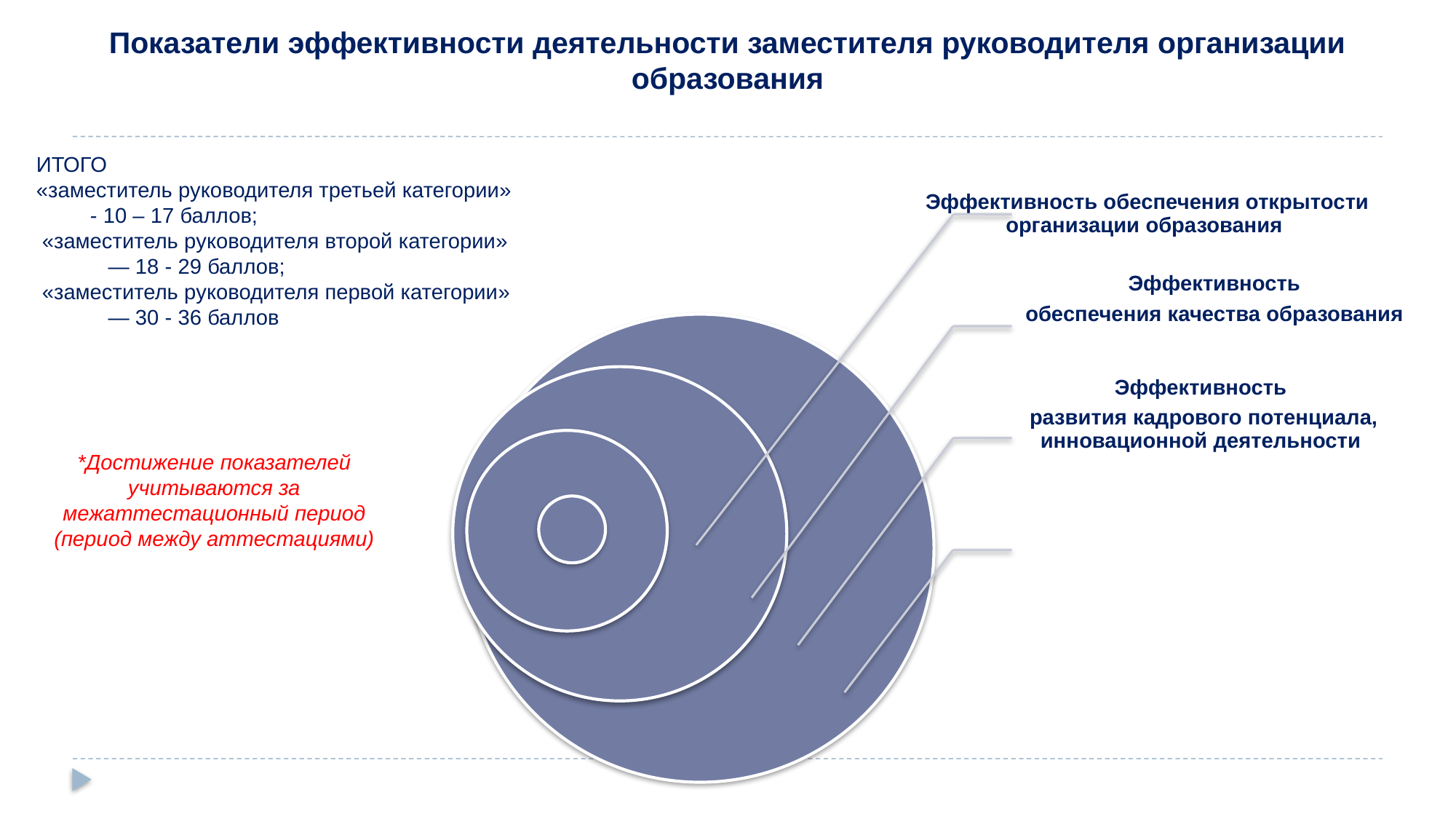

# Показатели эффективности деятельности заместителя руководителя организации образования

ИТОГО
«заместитель руководителя третьей категории»                        - 10 – 17 баллов;
 «заместитель руководителя второй категории»                            — 18 - 29 баллов;
 «заместитель руководителя первой категории»                           — 30 - 36 баллов
Эффективность обеспечения открытости организации образования
Эффективность
обеспечения качества образования
Эффективность
развития кадрового потенциала, инновационной деятельности

*Достижение показателей учитываются за межаттестационный период (период между аттестациями)